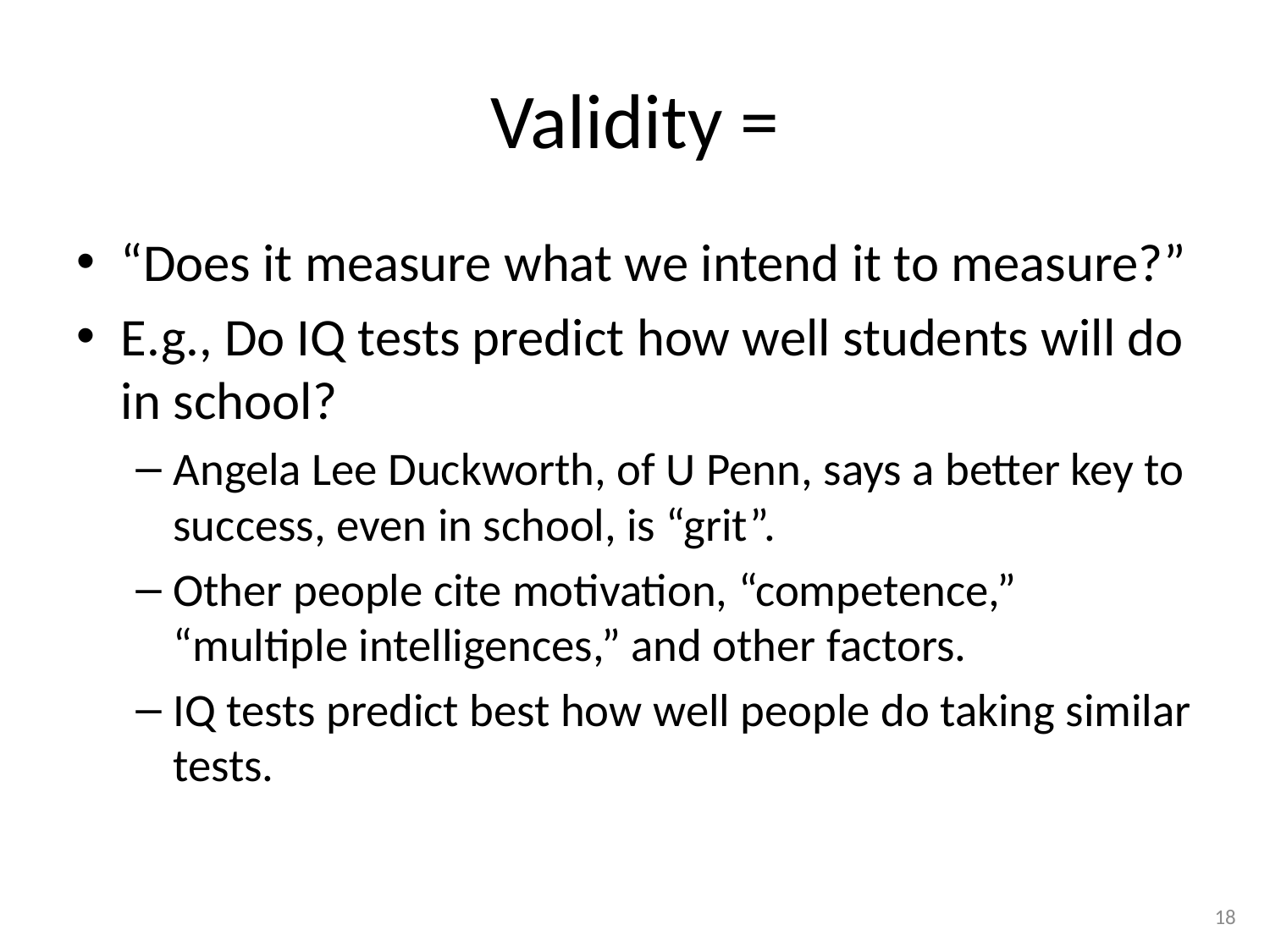

# Validity =
“Does it measure what we intend it to measure?”
E.g., Do IQ tests predict how well students will do in school?
Angela Lee Duckworth, of U Penn, says a better key to success, even in school, is “grit”.
Other people cite motivation, “competence,” “multiple intelligences,” and other factors.
IQ tests predict best how well people do taking similar tests.